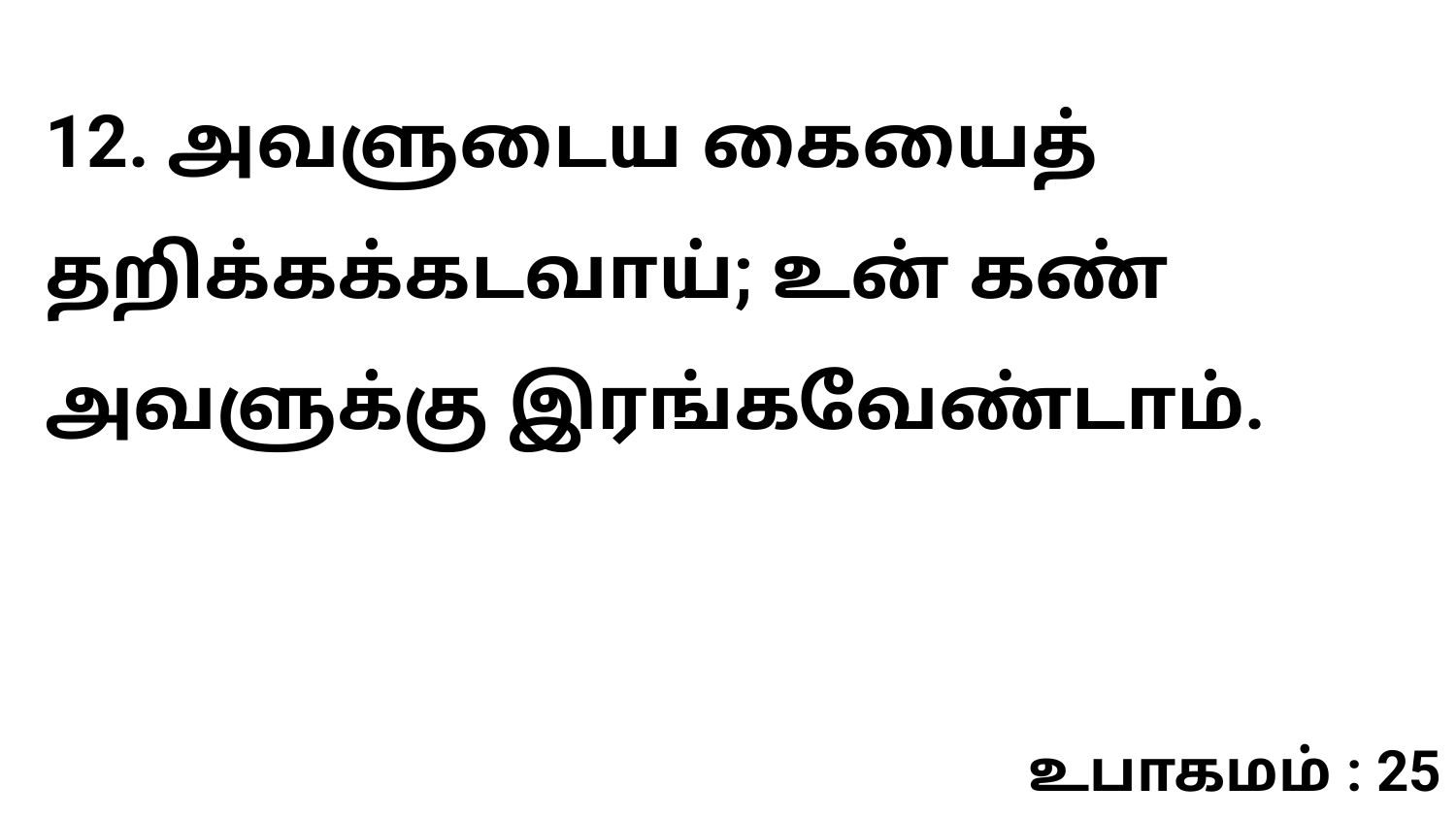

12. அவளுடைய கையைத் தறிக்கக்கடவாய்; உன் கண் அவளுக்கு இரங்கவேண்டாம்.
உபாகமம் : 25